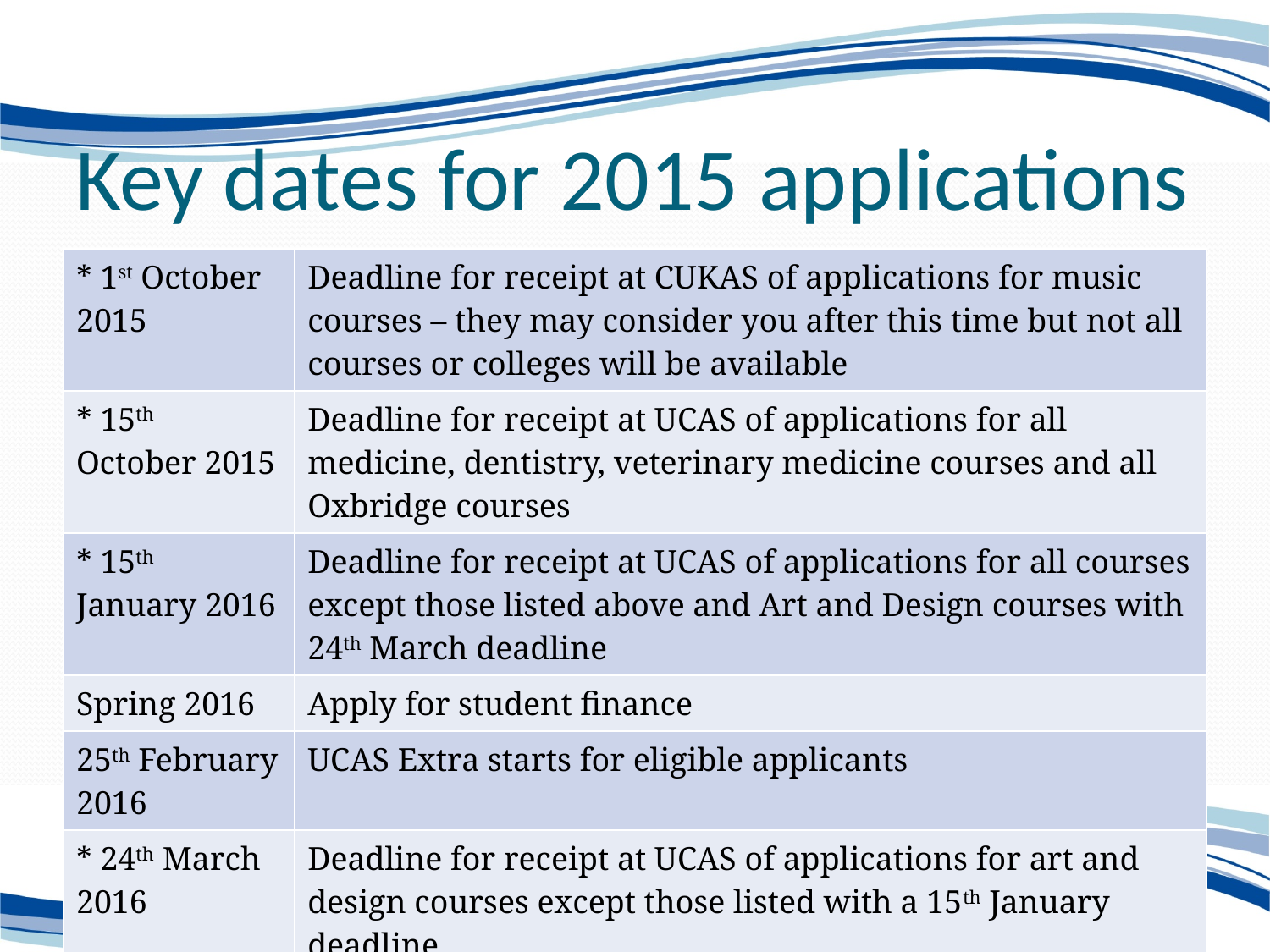

# Key dates for 2015 applications
| \* 1st October 2015 | Deadline for receipt at CUKAS of applications for music courses – they may consider you after this time but not all courses or colleges will be available |
| --- | --- |
| \* 15th October 2015 | Deadline for receipt at UCAS of applications for all medicine, dentistry, veterinary medicine courses and all Oxbridge courses |
| \* 15th January 2016 | Deadline for receipt at UCAS of applications for all courses except those listed above and Art and Design courses with 24th March deadline |
| Spring 2016 | Apply for student finance |
| 25th February 2016 | UCAS Extra starts for eligible applicants |
| \* 24th March 2016 | Deadline for receipt at UCAS of applications for art and design courses except those listed with a 15th January deadline |

38